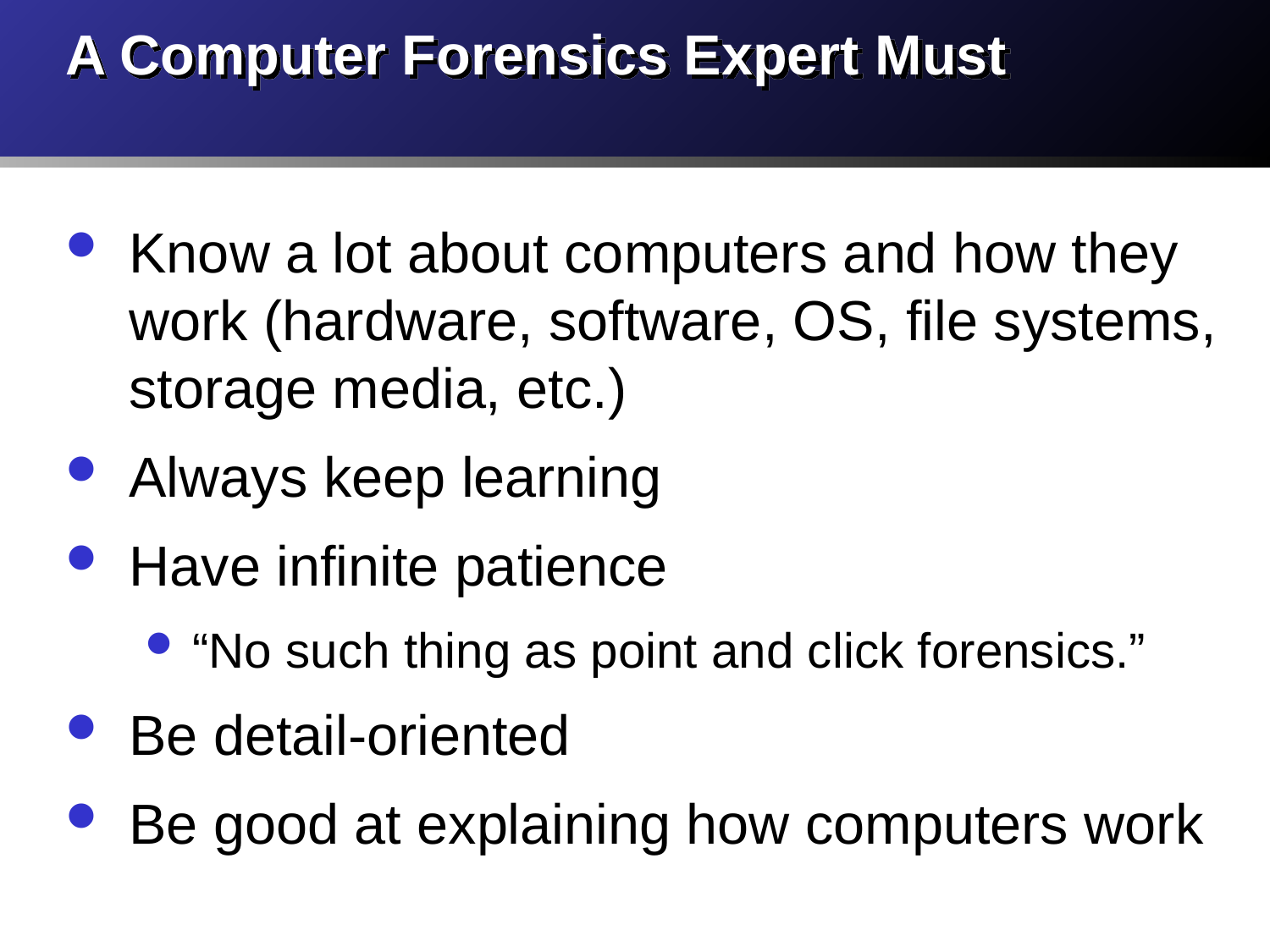

# A Computer Forensics Expert Must
Know a lot about computers and how they work (hardware, software, OS, file systems, storage media, etc.)
Always keep learning
Have infinite patience
“No such thing as point and click forensics.”
Be detail-oriented
Be good at explaining how computers work